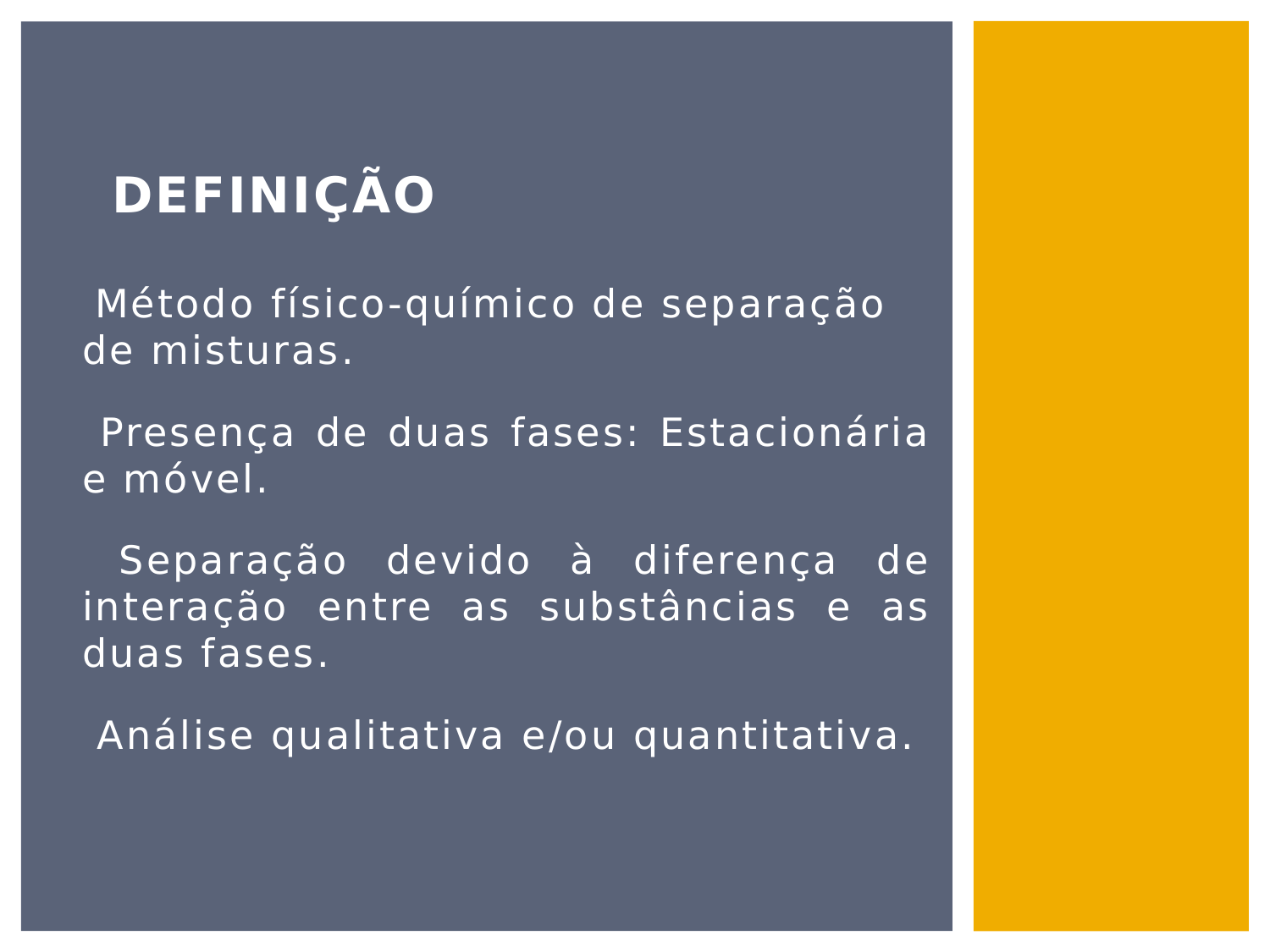

# Definição
 Método físico-químico de separação de misturas.

 Presença de duas fases: Estacionária e móvel.

 Separação devido à diferença de interação entre as substâncias e as duas fases.

 Análise qualitativa e/ou quantitativa.